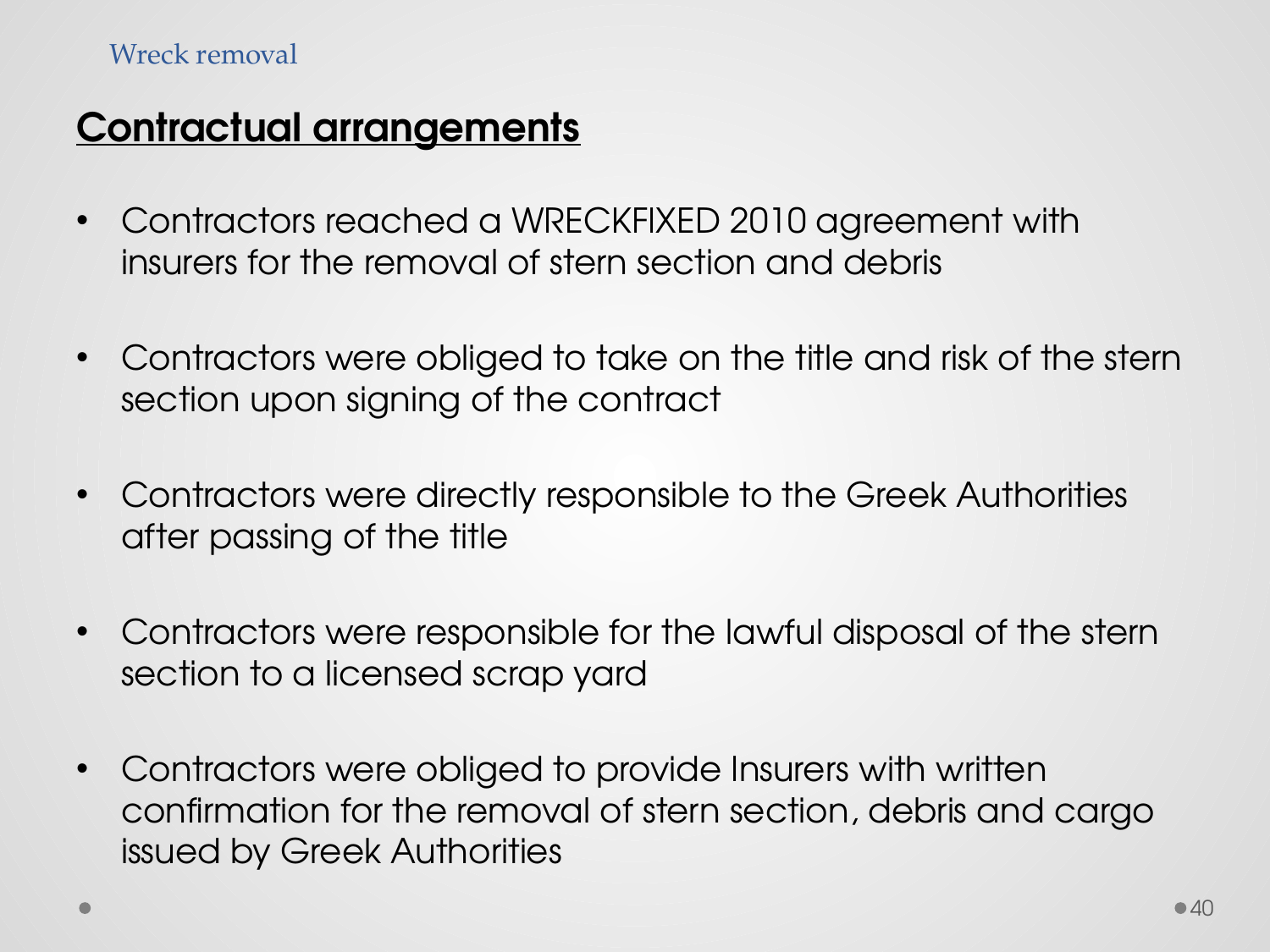

# Wreck removal
Contractual arrangements

Contractors reached a WRECKFIXED 2010 agreement with insurers for the removal of stern section and debris

Contractors were obliged to take on the title and risk of the stern section upon signing of the contract

Contractors were directly responsible to the Greek Authorities after passing of the title

Contractors were responsible for the lawful disposal of the stern section to a licensed scrap yard

Contractors were obliged to provide Insurers with written confirmation for the removal of stern section, debris and cargo issued by Greek Authorities

40